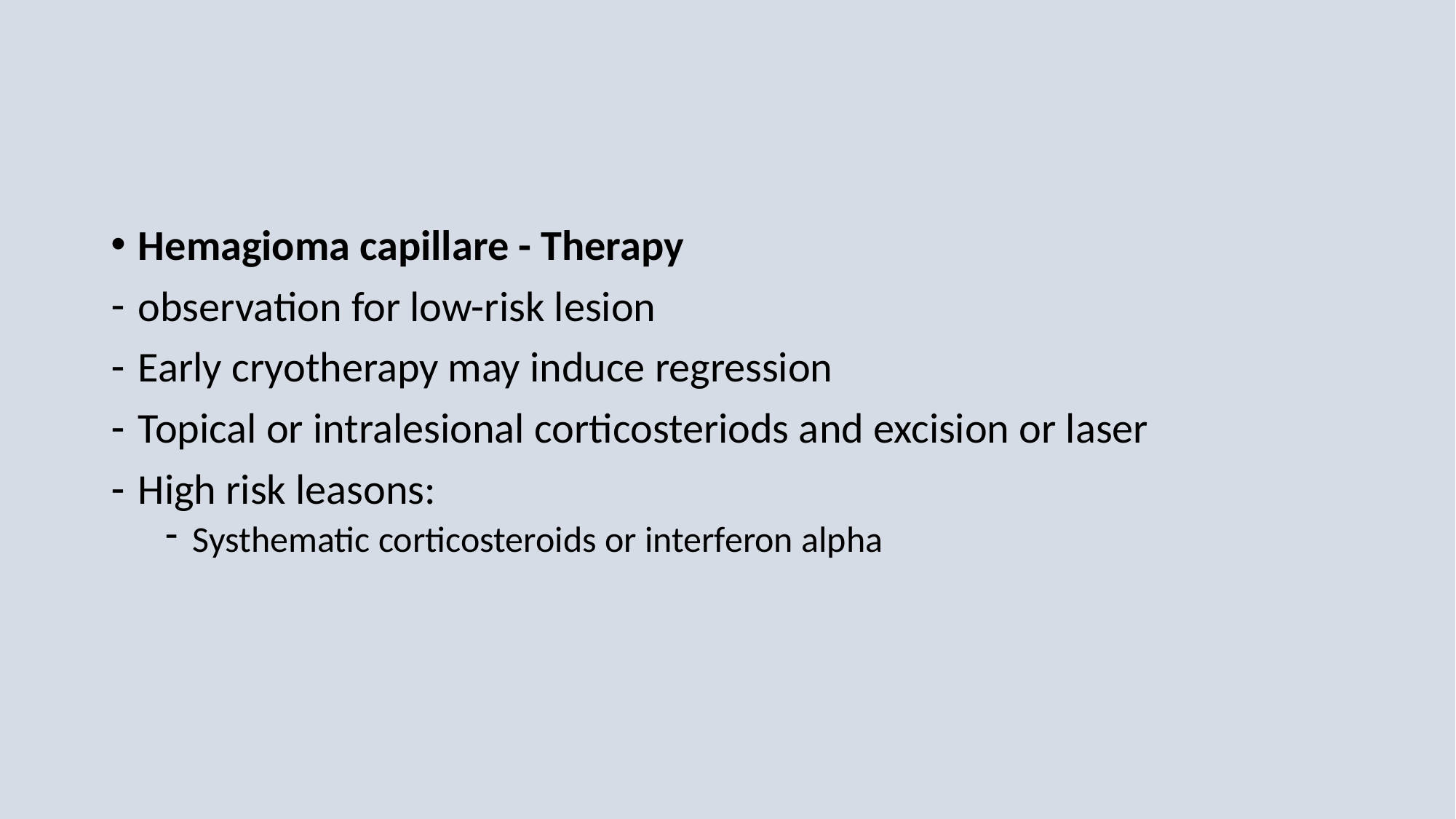

#
Hemagioma capillare - Therapy
observation for low-risk lesion
Early cryotherapy may induce regression
Topical or intralesional corticosteriods and excision or laser
High risk leasons:
Systhematic corticosteroids or interferon alpha